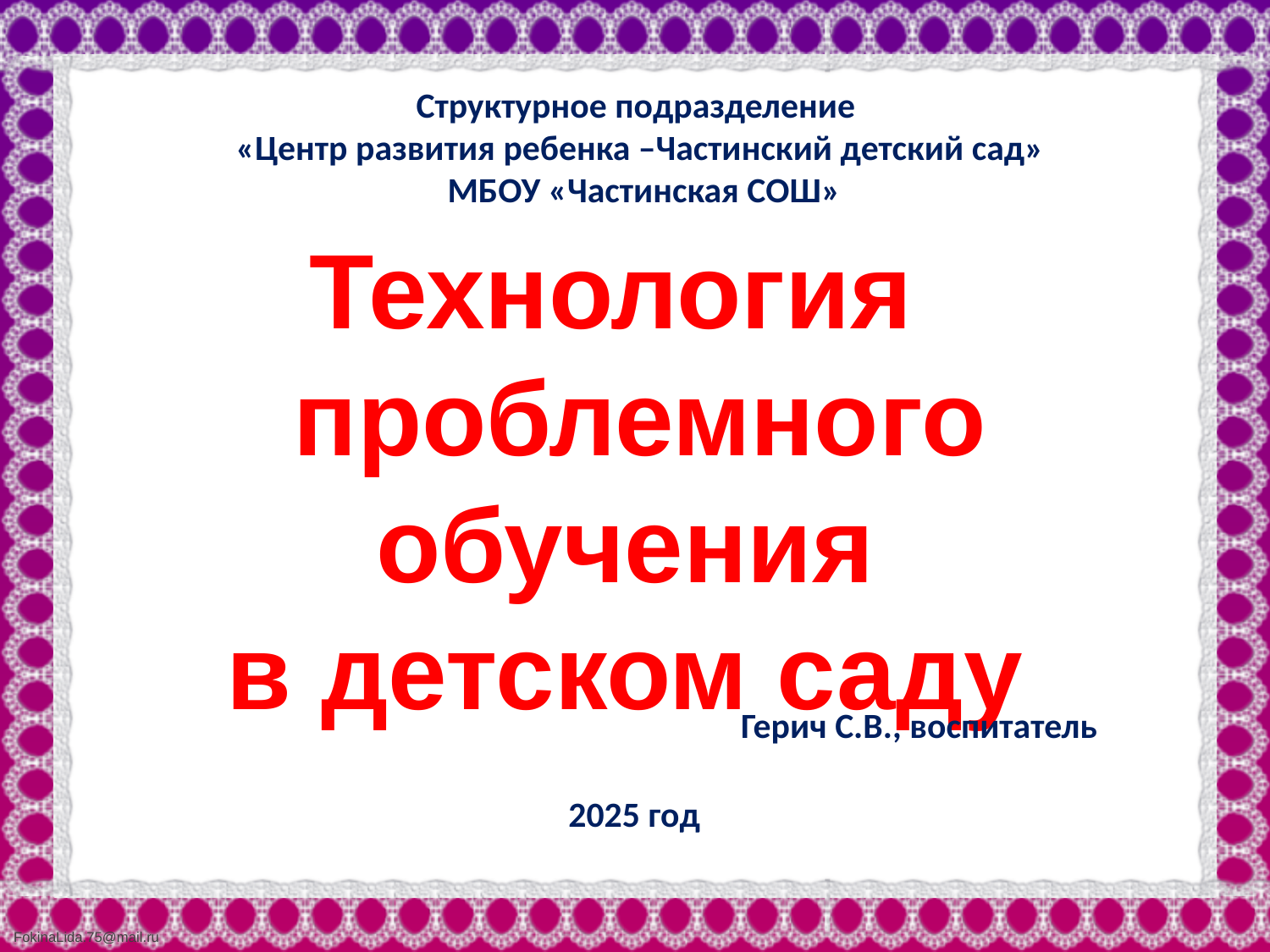

Структурное подразделение
«Центр развития ребенка –Частинский детский сад»
 МБОУ «Частинская СОШ»
Технология
проблемного обучения
в детском саду

Герич С.В., воспитатель
2025 год